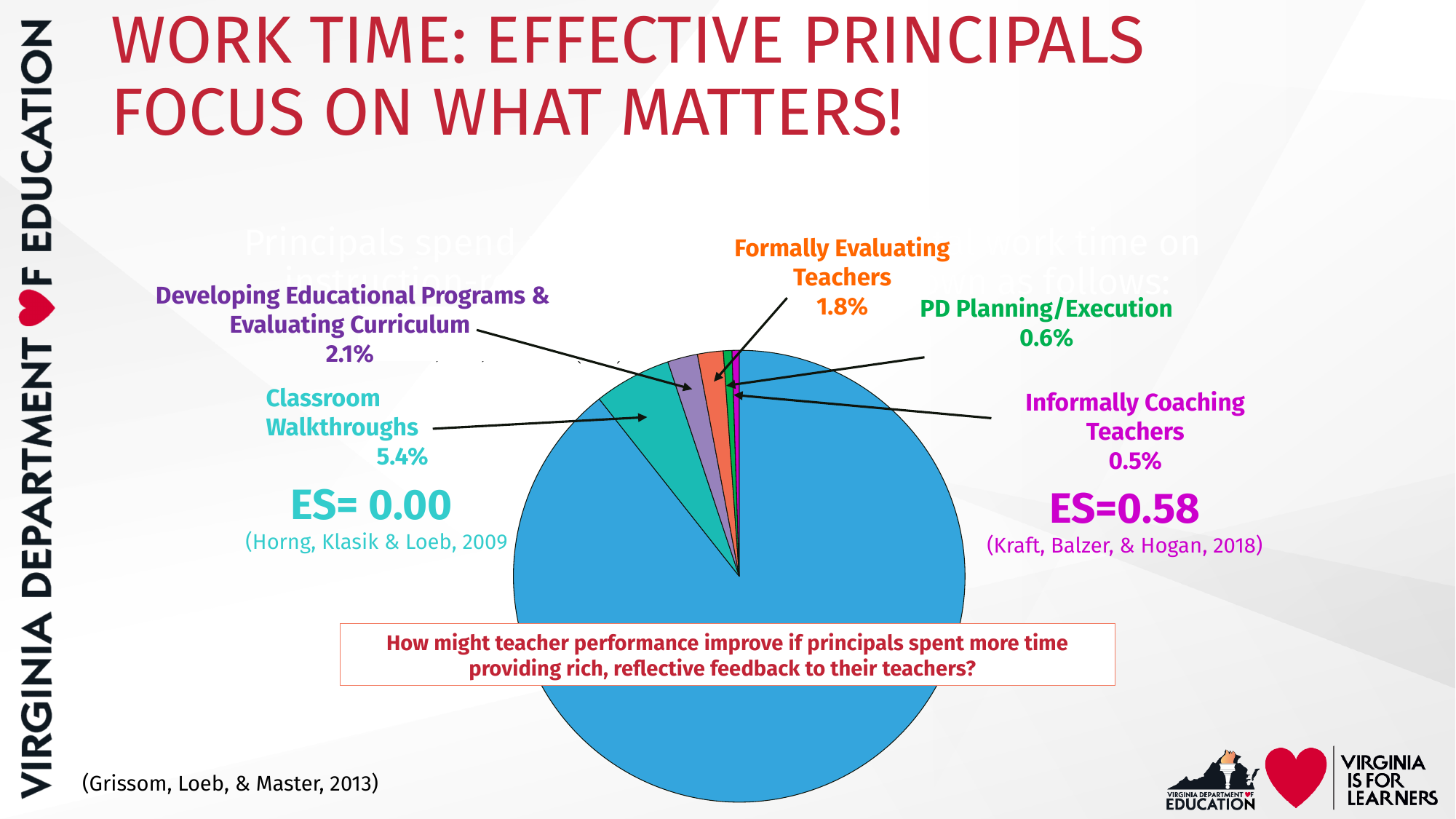

# WORK TIME: EFFECTIVE PRINCIPALS FOCUS ON WHAT MATTERS!
Principals spend an average of 12.7% of total work time on
instruction­-related activities, broken down as follows:

Formally Evaluating Teachers
1.8%
Developing Educational Programs & Evaluating Curriculum
2.1%
PD Planning/Execution
0.6%

### Chart

| Category | Column1 |
|---|---|
| Non Instruction-related Activities | 87.3 |
| Classroom Walkthroughs | 5.4 |
| Developing Educational Prgm/Evaluating Curriculum | 2.1 |
| Formally Evaluating Teachers | 1.8 |
| PD Planning/Execution | 0.6 |
| Informally Coaching Teachers | 0.5 |
Classroom Walkthroughs
5.4%
Informally Coaching Teachers
0.5%
ES= 0.00
(Horng, Klasik & Loeb, 2009
ES=0.58
(Kraft, Balzer, & Hogan, 2018)
How might teacher performance improve if principals spent more time providing rich, reflective feedback to their teachers?
Non instruction-related activities
87.3%
(Grissom, Loeb, & Master, 2013)